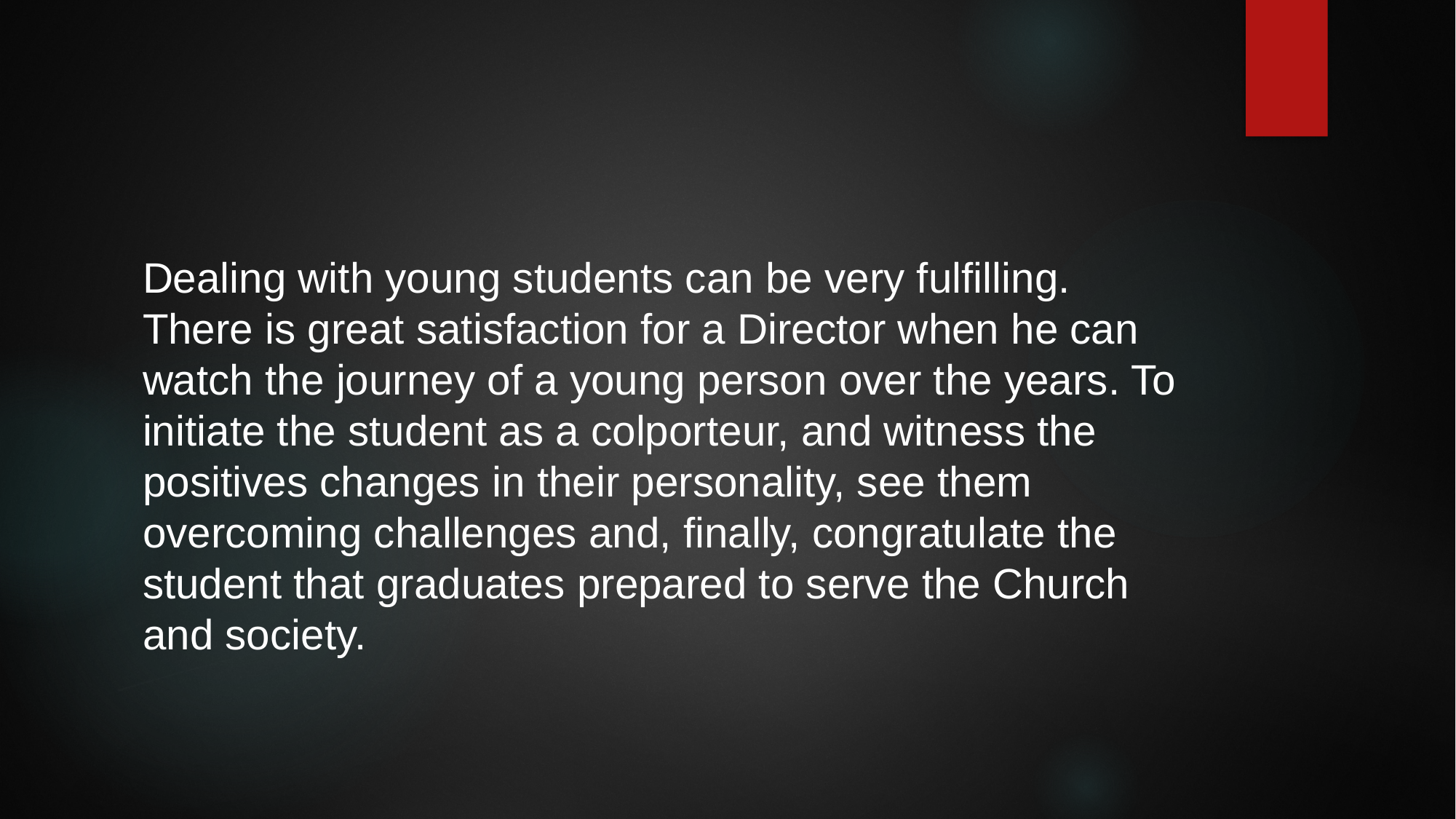

Dealing with young students can be very fulfilling. There is great satisfaction for a Director when he can watch the journey of a young person over the years. To initiate the student as a colporteur, and witness the positives changes in their personality, see them overcoming challenges and, finally, congratulate the student that graduates prepared to serve the Church and society.